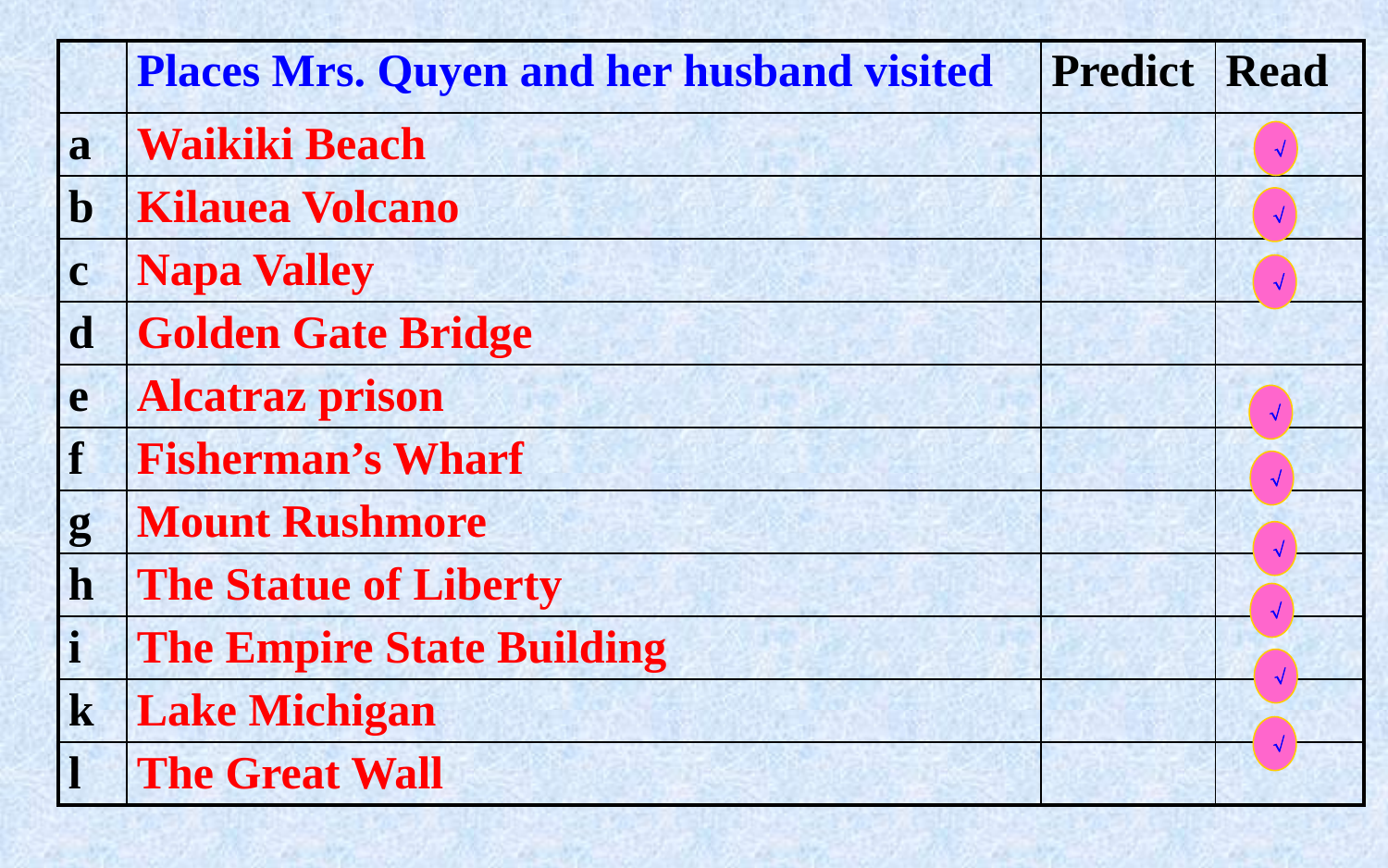

|  | Places Mrs. Quyen and her husband visited | Predict | Read |
| --- | --- | --- | --- |
| a | Waikiki Beach |  |  |
| b | Kilauea Volcano |  |  |
| c | Napa Valley |  |  |
| d | Golden Gate Bridge |  |  |
| e | Alcatraz prison |  |  |
| f | Fisherman’s Wharf |  |  |
| g | Mount Rushmore |  |  |
| h | The Statue of Liberty |  |  |
| i | The Empire State Building |  |  |
| k | Lake Michigan |  |  |
| l | The Great Wall |  |  |
√
√
√
√
√
√
√
√
√